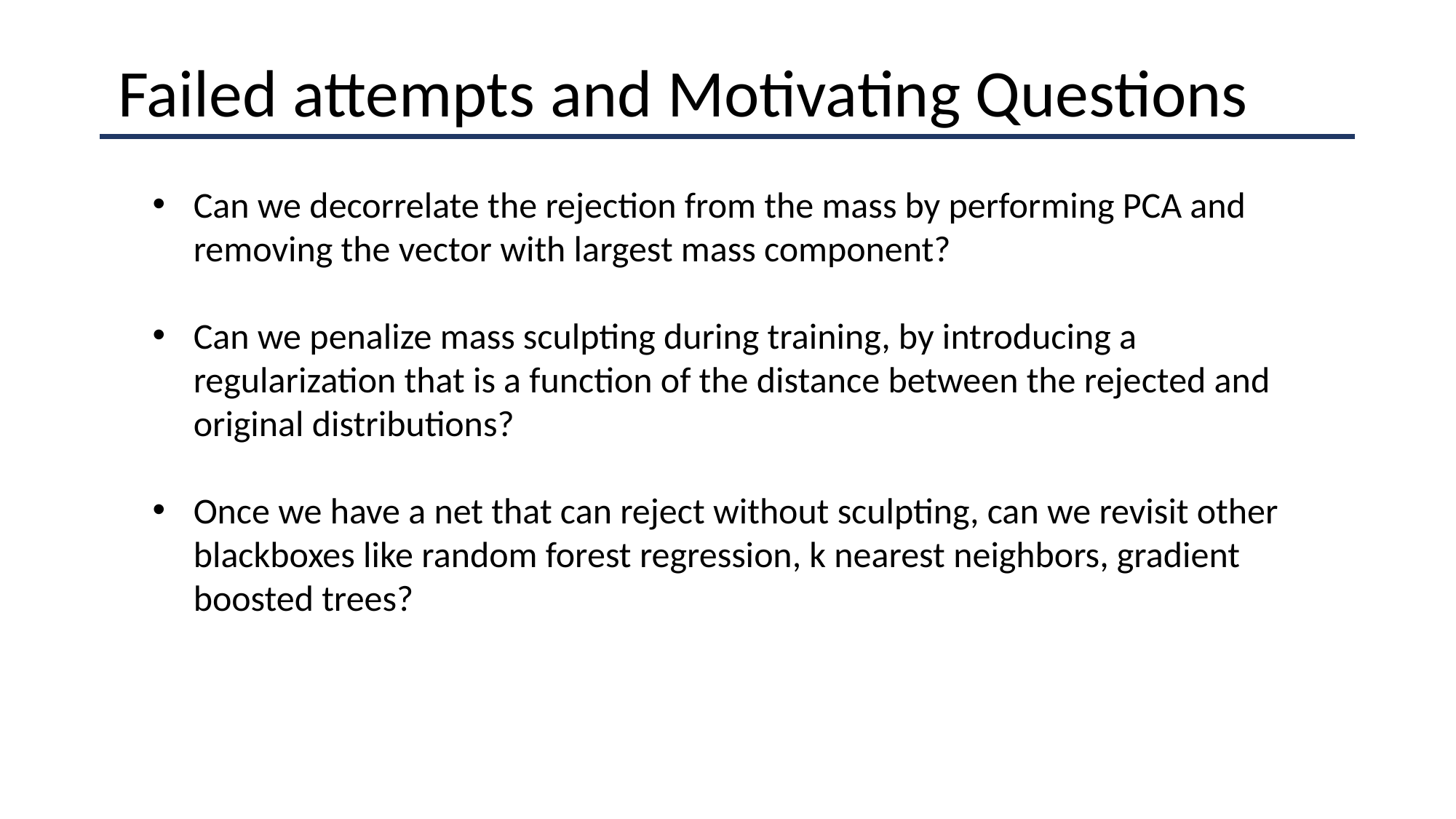

Failed attempts and Motivating Questions
Can we decorrelate the rejection from the mass by performing PCA and removing the vector with largest mass component?

Can we penalize mass sculpting during training, by introducing a regularization that is a function of the distance between the rejected and original distributions?

Once we have a net that can reject without sculpting, can we revisit other blackboxes like random forest regression, k nearest neighbors, gradient boosted trees?